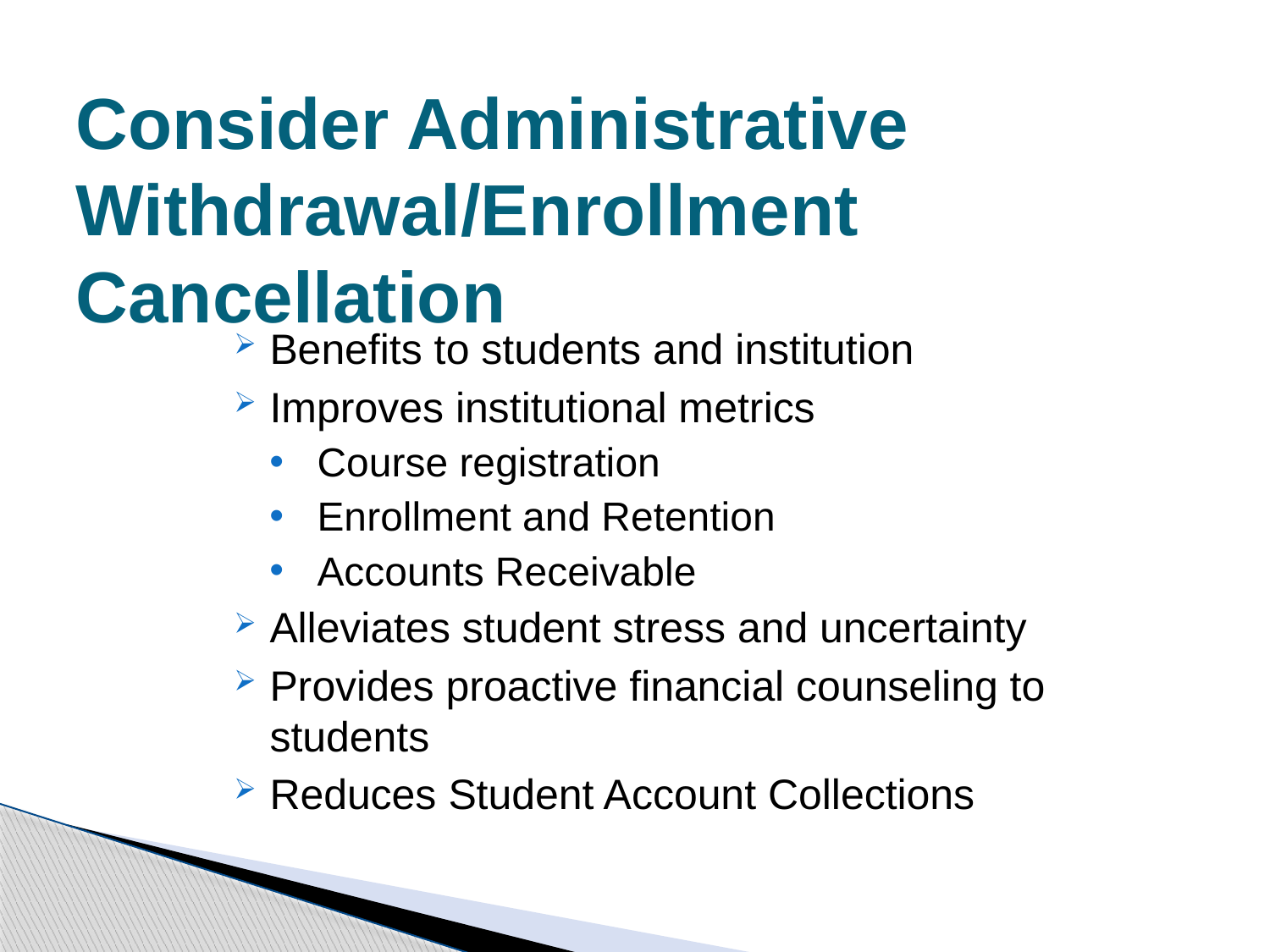

# Consider Administrative Withdrawal/Enrollment Cancellation

Benefits to students and institution
Improves institutional metrics
Course registration
Enrollment and Retention
Accounts Receivable
Alleviates student stress and uncertainty
Provides proactive financial counseling to students
Reduces Student Account Collections